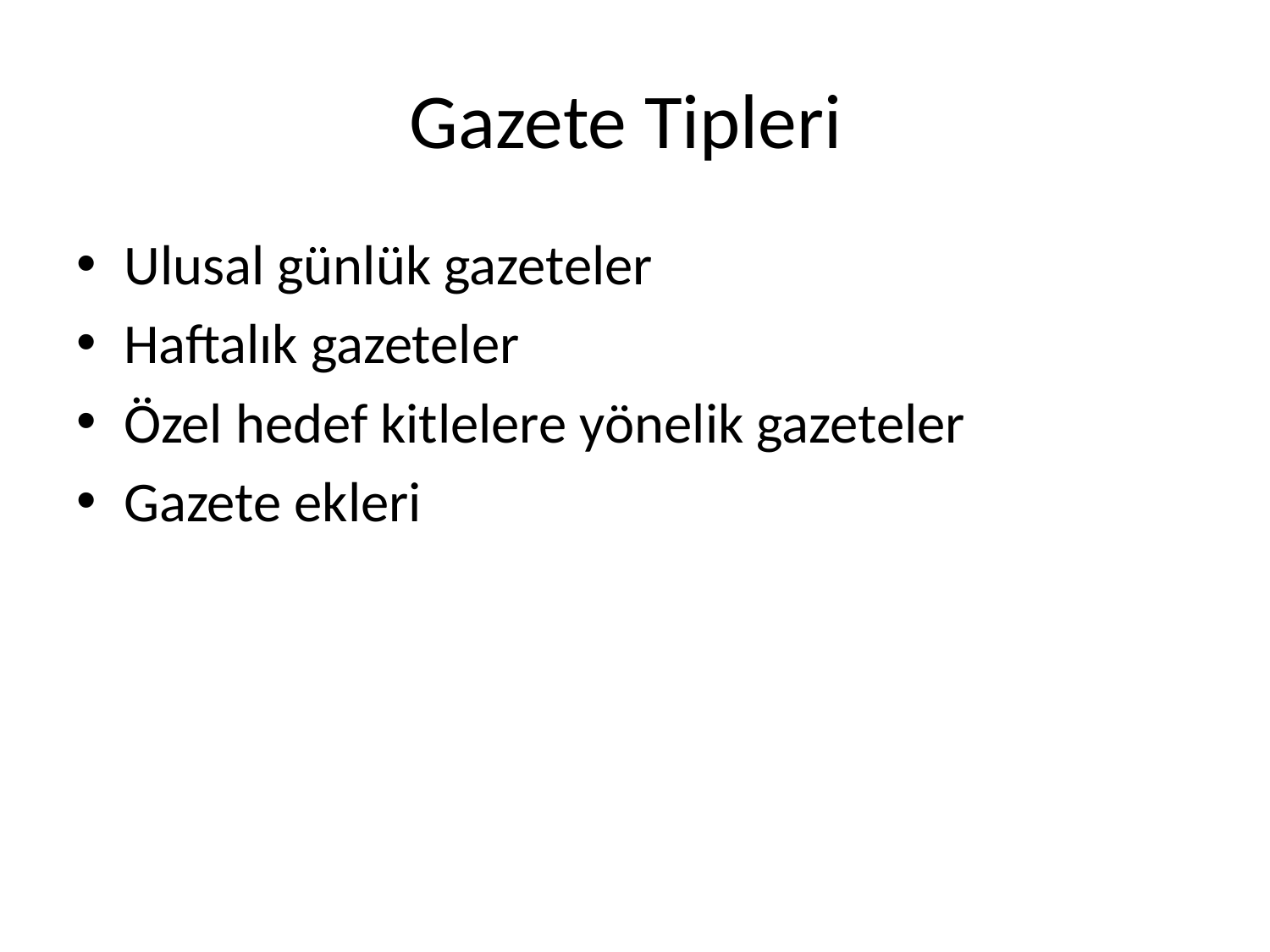

# Gazete Tipleri
Ulusal günlük gazeteler
Haftalık gazeteler
Özel hedef kitlelere yönelik gazeteler
Gazete ekleri